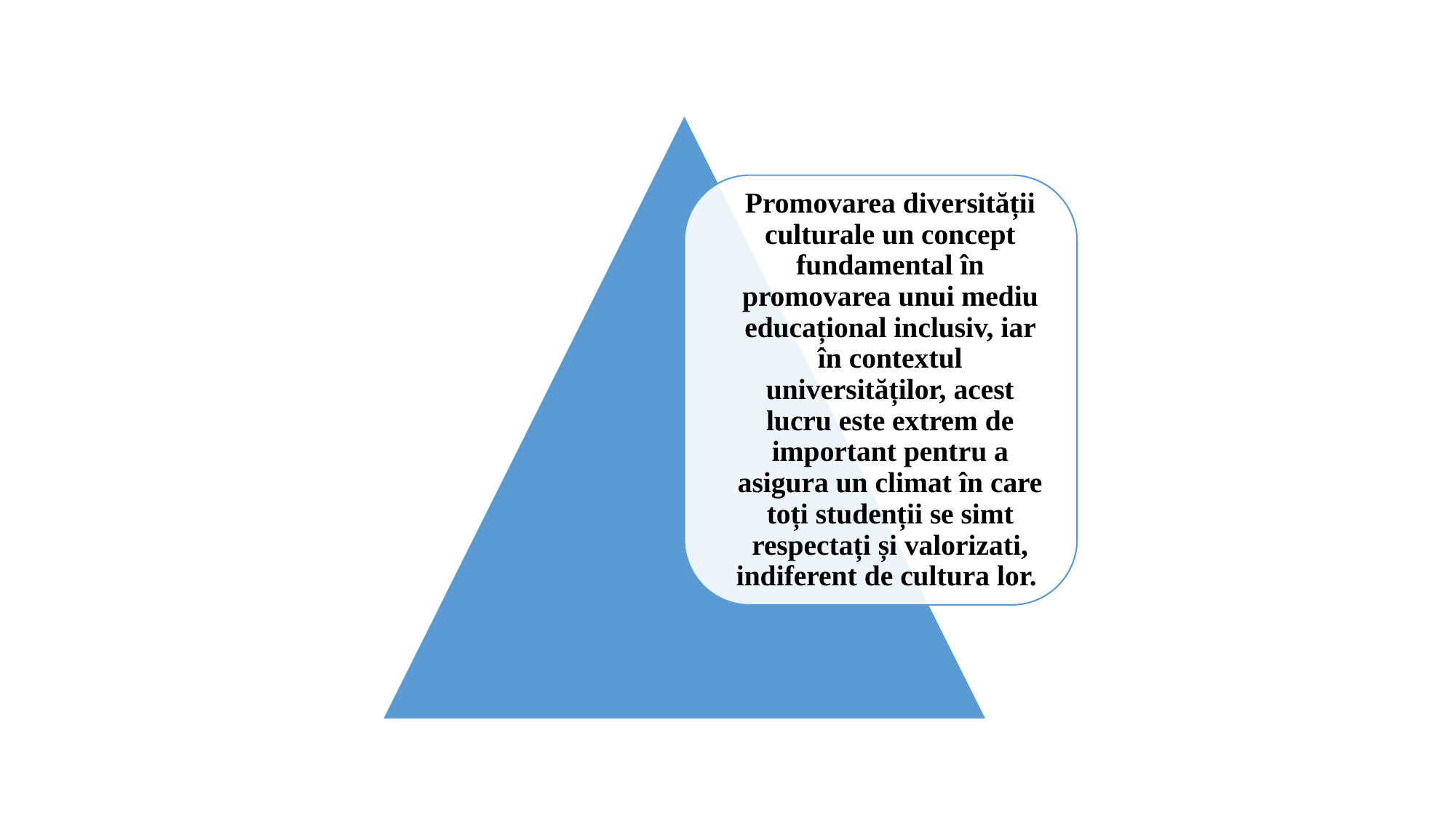

Promovarea diversității culturale un concept fundamental în promovarea unui mediu educațional inclusiv, iar în contextul universităților, acest lucru este extrem de important pentru a asigura un climat în care toți studenții se simt respectați și valorizati, indiferent de cultura lor.